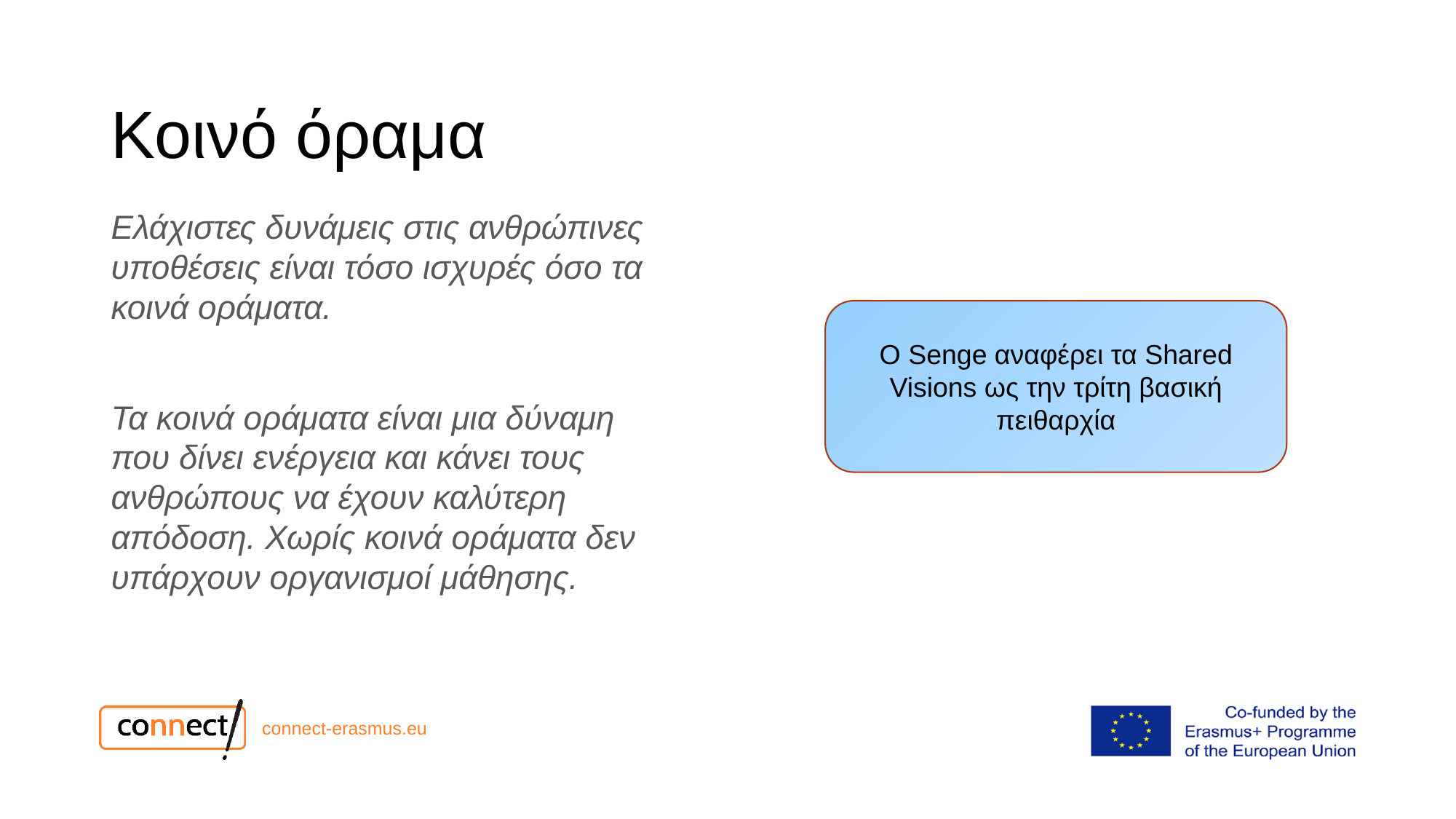

# Κοινό όραμα
Ελάχιστες δυνάμεις στις ανθρώπινες υποθέσεις είναι τόσο ισχυρές όσο τα κοινά οράματα.

Τα κοινά οράματα είναι μια δύναμη που δίνει ενέργεια και κάνει τους ανθρώπους να έχουν καλύτερη απόδοση. Χωρίς κοινά οράματα δεν υπάρχουν οργανισμοί μάθησης.
Ο Senge αναφέρει τα Shared Visions ως την τρίτη βασική πειθαρχία
connect-erasmus.eu